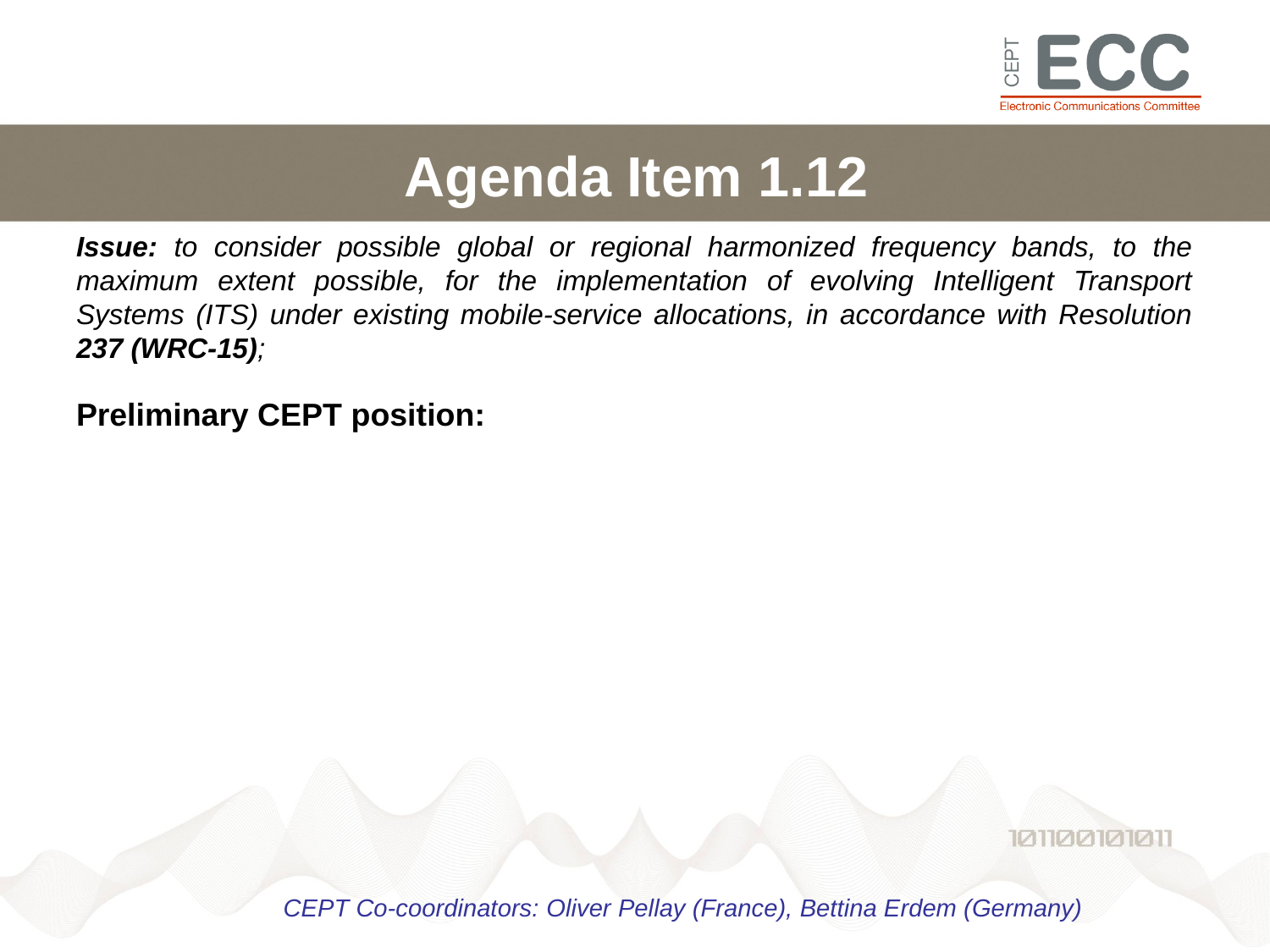

# Agenda Item 1.12
Issue: to consider possible global or regional harmonized frequency bands, to the maximum extent possible, for the implementation of evolving Intelligent Transport Systems (ITS) under existing mobile-service allocations, in accordance with Resolution 237 (WRC-15);

Preliminary CEPT position:

CEPT Co-coordinators: Oliver Pellay (France), Bettina Erdem (Germany)